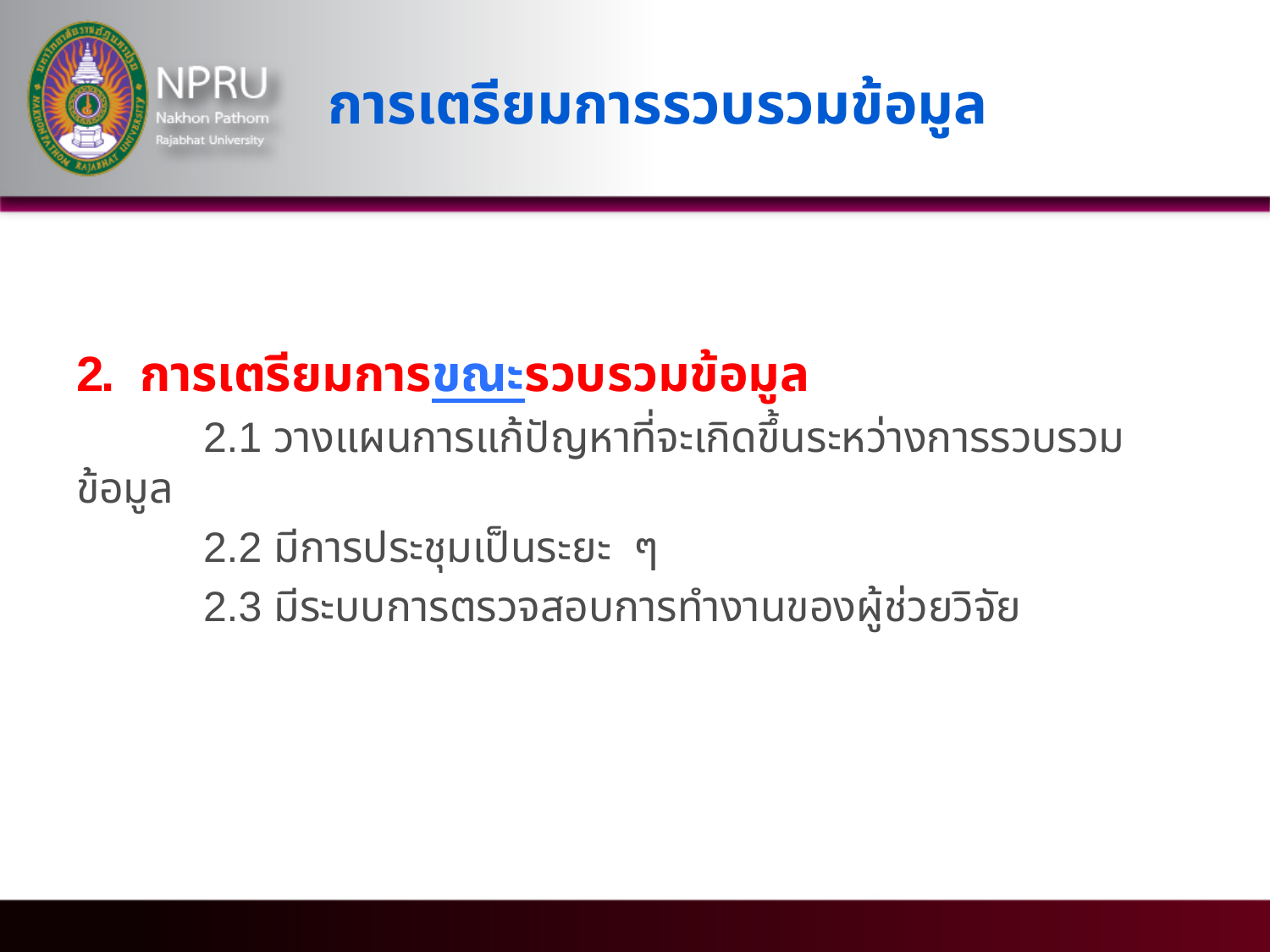

# การเตรียมการรวบรวมข้อมูล
การเตรียมการขณะรวบรวมข้อมูล
	2.1 วางแผนการแก้ปัญหาที่จะเกิดขึ้นระหว่างการรวบรวมข้อมูล
	2.2 มีการประชุมเป็นระยะ  ๆ
	2.3 มีระบบการตรวจสอบการทำงานของผู้ช่วยวิจัย